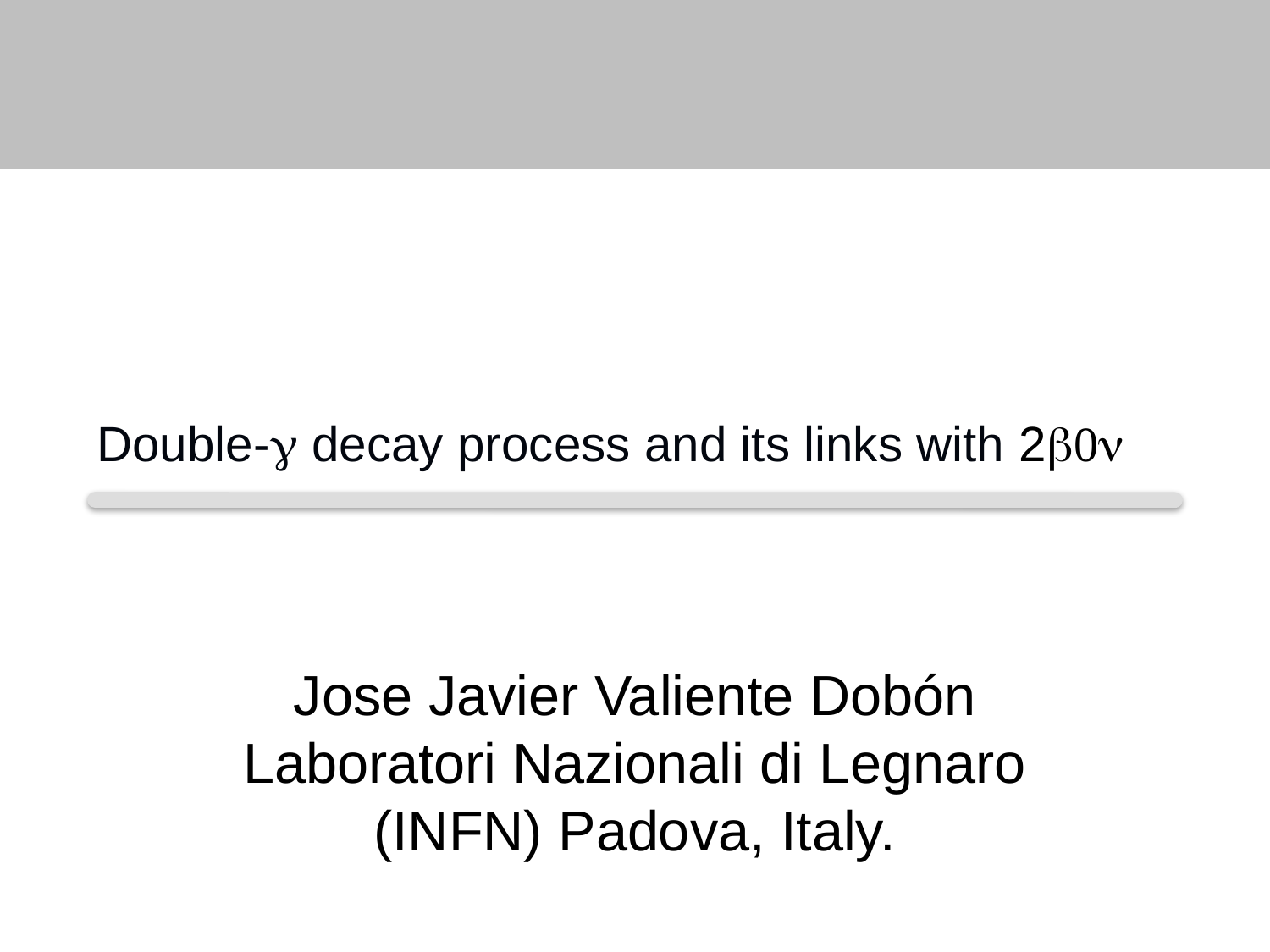

# Double-γ decay process and its links with 2β0ν
Jose Javier Valiente Dobón
Laboratori Nazionali di Legnaro (INFN) Padova, Italy.